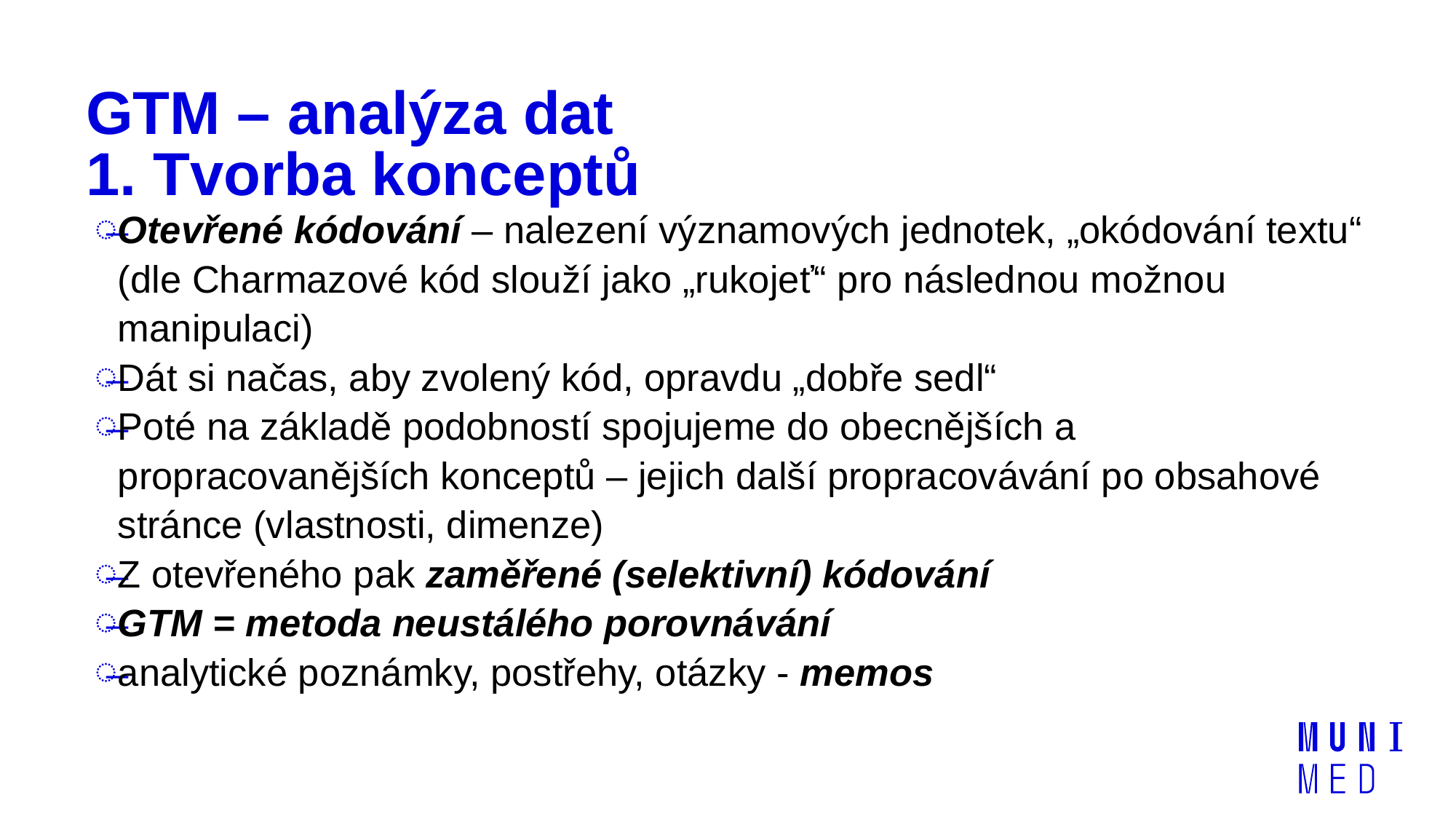

# GTM – analýza dat 1. Tvorba konceptů
Otevřené kódování – nalezení významových jednotek, „okódování textu“ (dle Charmazové kód slouží jako „rukojeť“ pro následnou možnou manipulaci)
Dát si načas, aby zvolený kód, opravdu „dobře sedl“
Poté na základě podobností spojujeme do obecnějších a propracovanějších konceptů – jejich další propracovávání po obsahové stránce (vlastnosti, dimenze)
Z otevřeného pak zaměřené (selektivní) kódování
GTM = metoda neustálého porovnávání
analytické poznámky, postřehy, otázky - memos